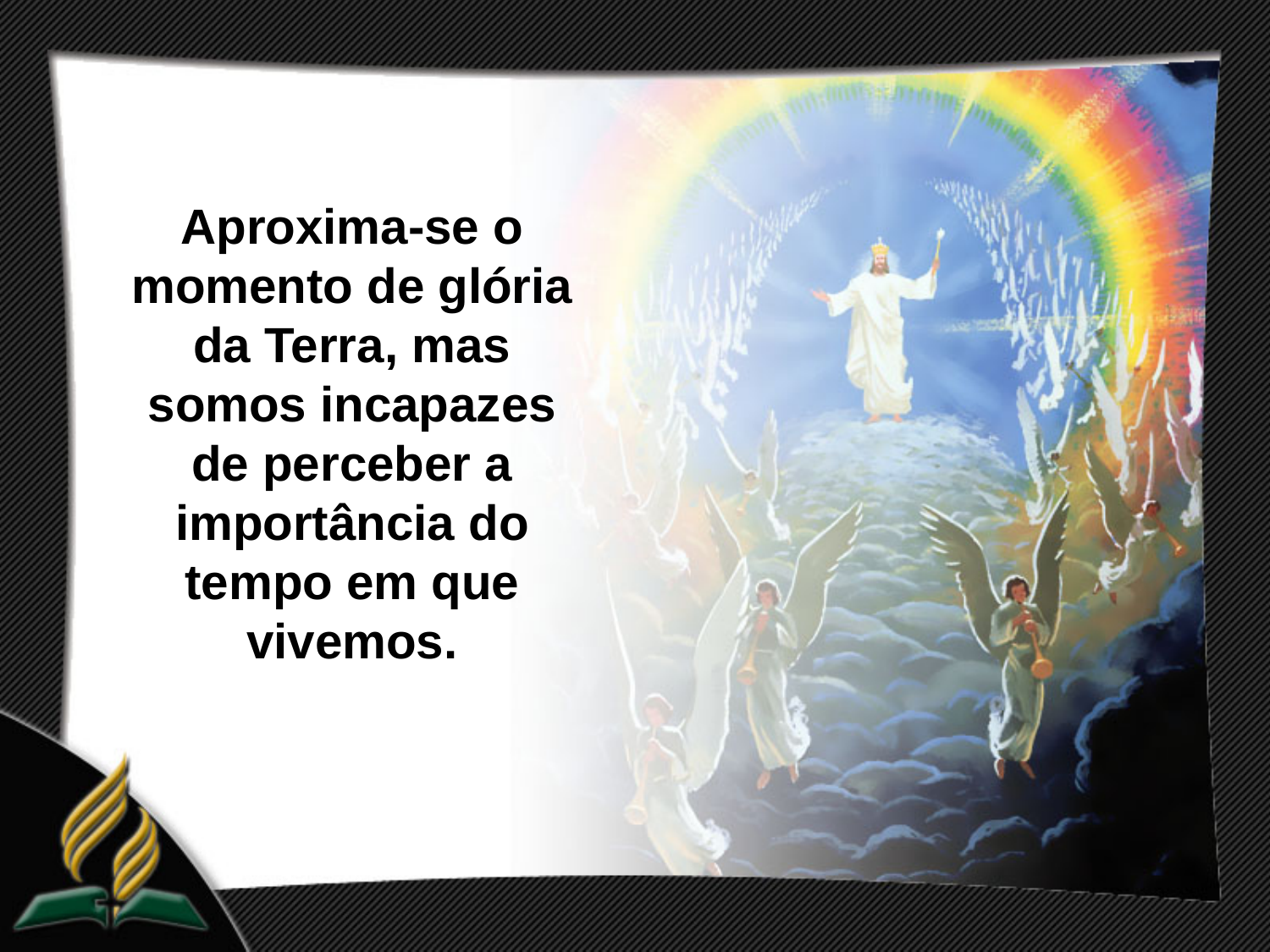

Aproxima-se o momento de glória da Terra, mas somos incapazes de perceber a importância do tempo em que vivemos.